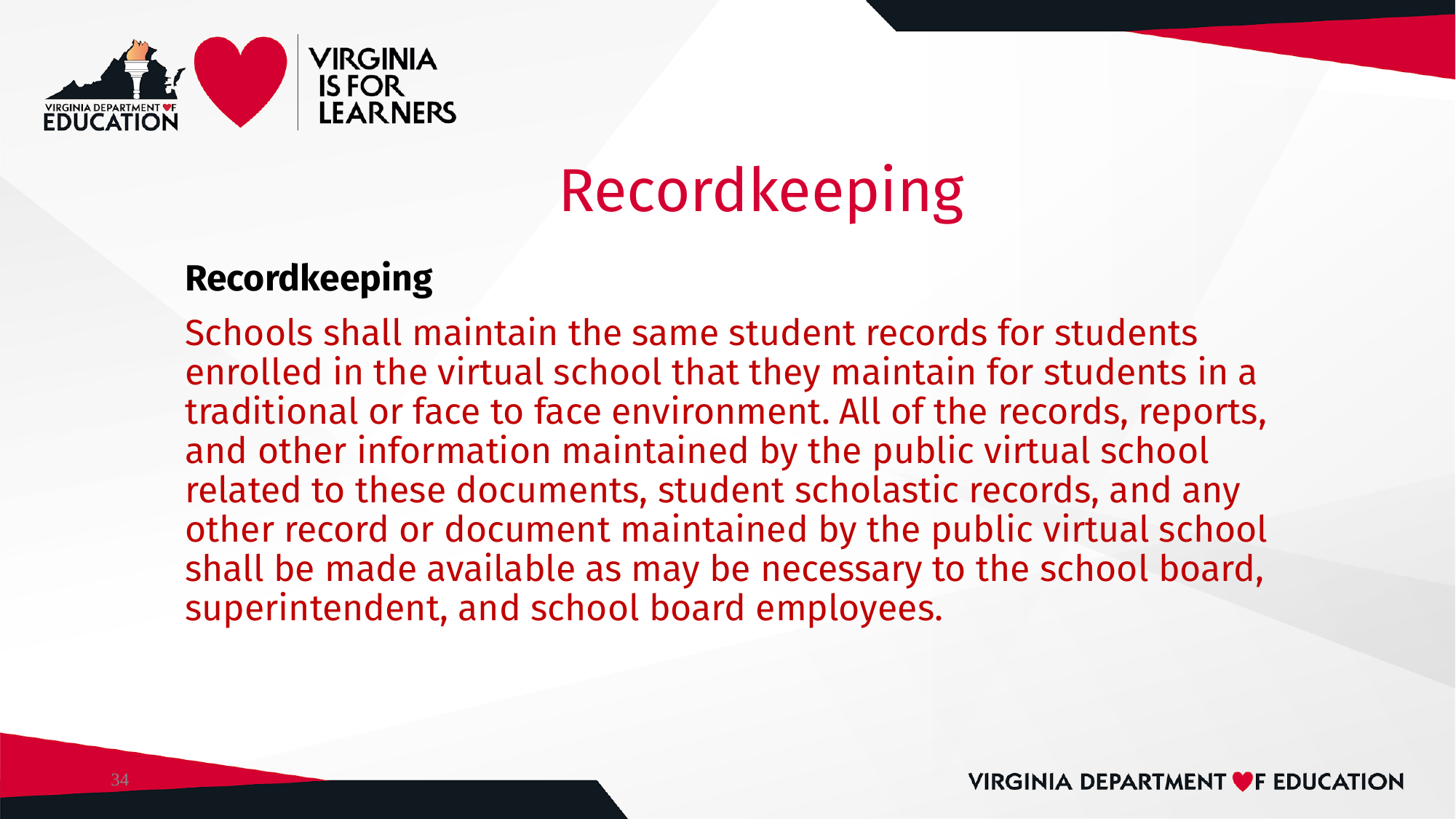

# Recordkeeping
Recordkeeping
Schools shall maintain the same student records for students enrolled in the virtual school that they maintain for students in a traditional or face to face environment. All of the records, reports, and other information maintained by the public virtual school related to these documents, student scholastic records, and any other record or document maintained by the public virtual school shall be made available as may be necessary to the school board, superintendent, and school board employees.
34